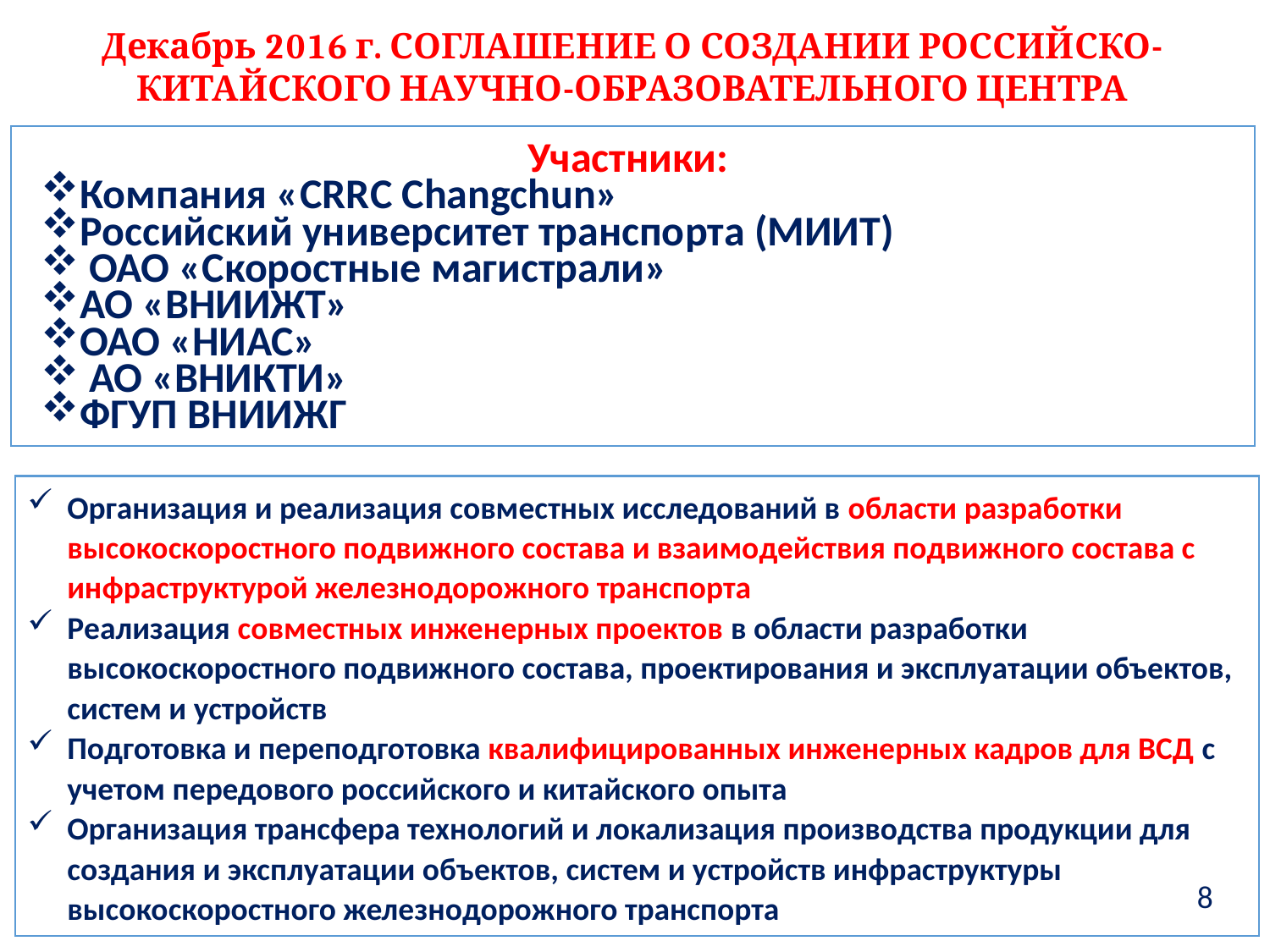

Декабрь 2016 г. СОГЛАШЕНИЕ О СОЗДАНИИ РОССИЙСКО-КИТАЙСКОГО НАУЧНО-ОБРАЗОВАТЕЛЬНОГО ЦЕНТРА
Участники:
Компания «СRRС Changchun»
Российский университет транспорта (МИИТ)
 ОАО «Скоростные магистрали»
АО «ВНИИЖТ»
ОАО «НИАС»
 АО «ВНИКТИ»
ФГУП ВНИИЖГ
Организация и реализация совместных исследований в области разработки высокоскоростного подвижного состава и взаимодействия подвижного состава с инфраструктурой железнодорожного транспорта
Реализация совместных инженерных проектов в области разработки высокоскоростного подвижного состава, проектирования и эксплуатации объектов, систем и устройств
Подготовка и переподготовка квалифицированных инженерных кадров для ВСД с учетом передового российского и китайского опыта
Организация трансфера технологий и локализация производства продукции для создания и эксплуатации объектов, систем и устройств инфраструктуры высокоскоростного железнодорожного транспорта
8